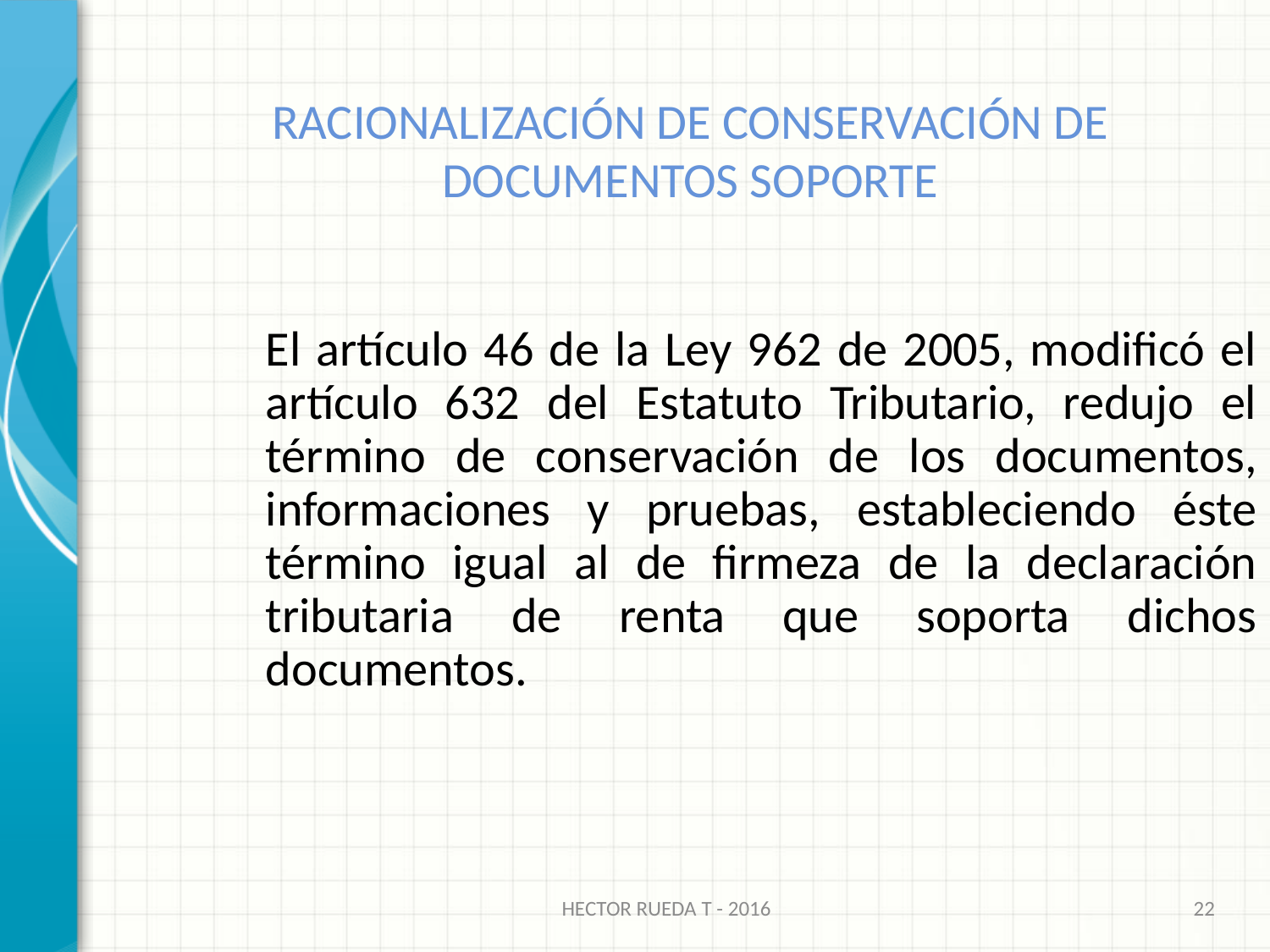

# RACIONALIZACIÓN DE CONSERVACIÓN DE DOCUMENTOS SOPORTE
El artículo 46 de la Ley 962 de 2005, modificó el artículo 632 del Estatuto Tributario, redujo el término de conservación de los documentos, informaciones y pruebas, estableciendo éste término igual al de firmeza de la declaración tributaria de renta que soporta dichos documentos.
HECTOR RUEDA T - 2016
22